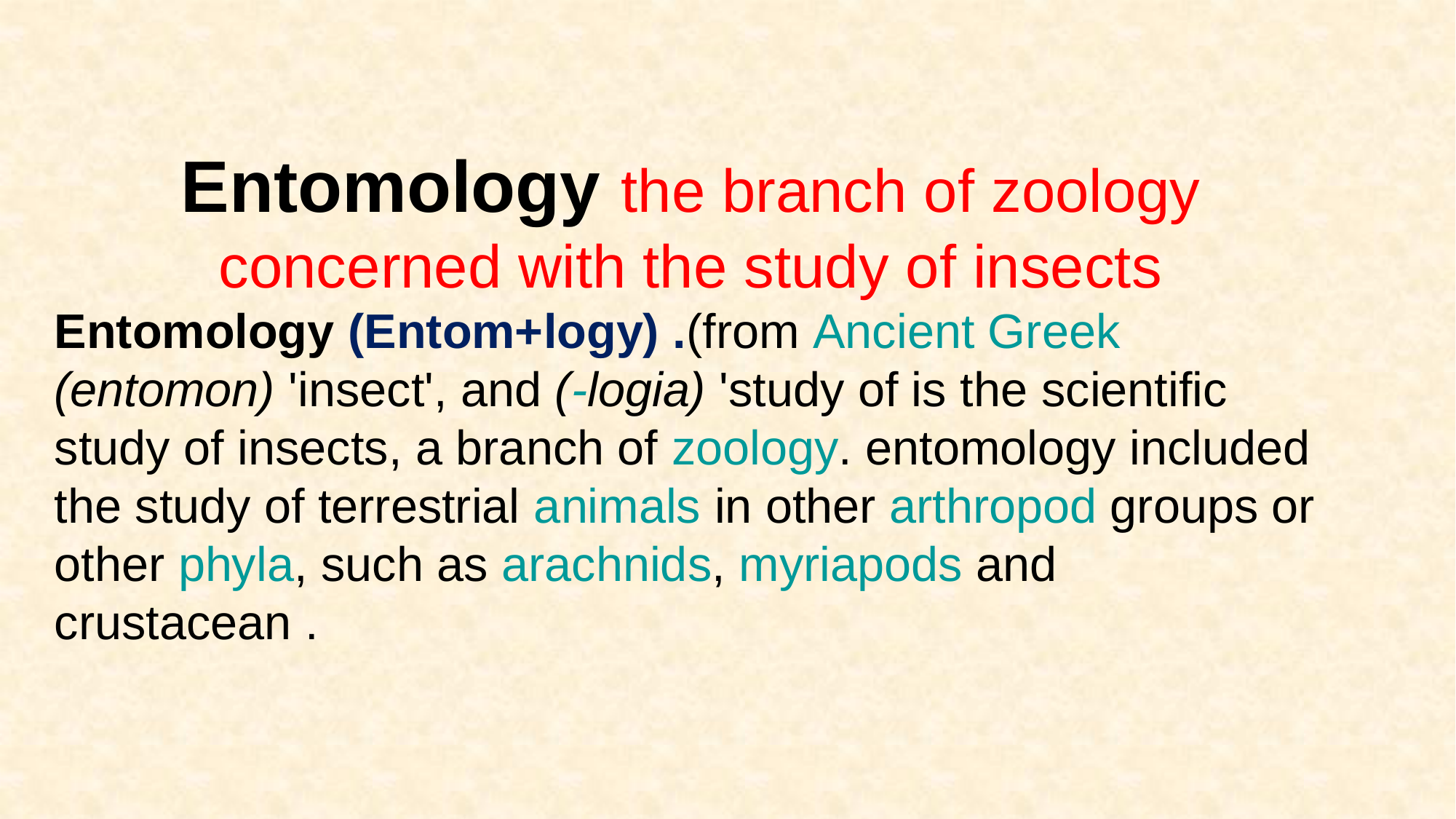

Entomology the branch of zoology concerned with the study of insects
Entomology (Entom+logy) .(from Ancient Greek  (entomon) 'insect', and (-logia) 'study of is the scientific study of insects, a branch of zoology. entomology included the study of terrestrial animals in other arthropod groups or other phyla, such as arachnids, myriapods and crustacean .